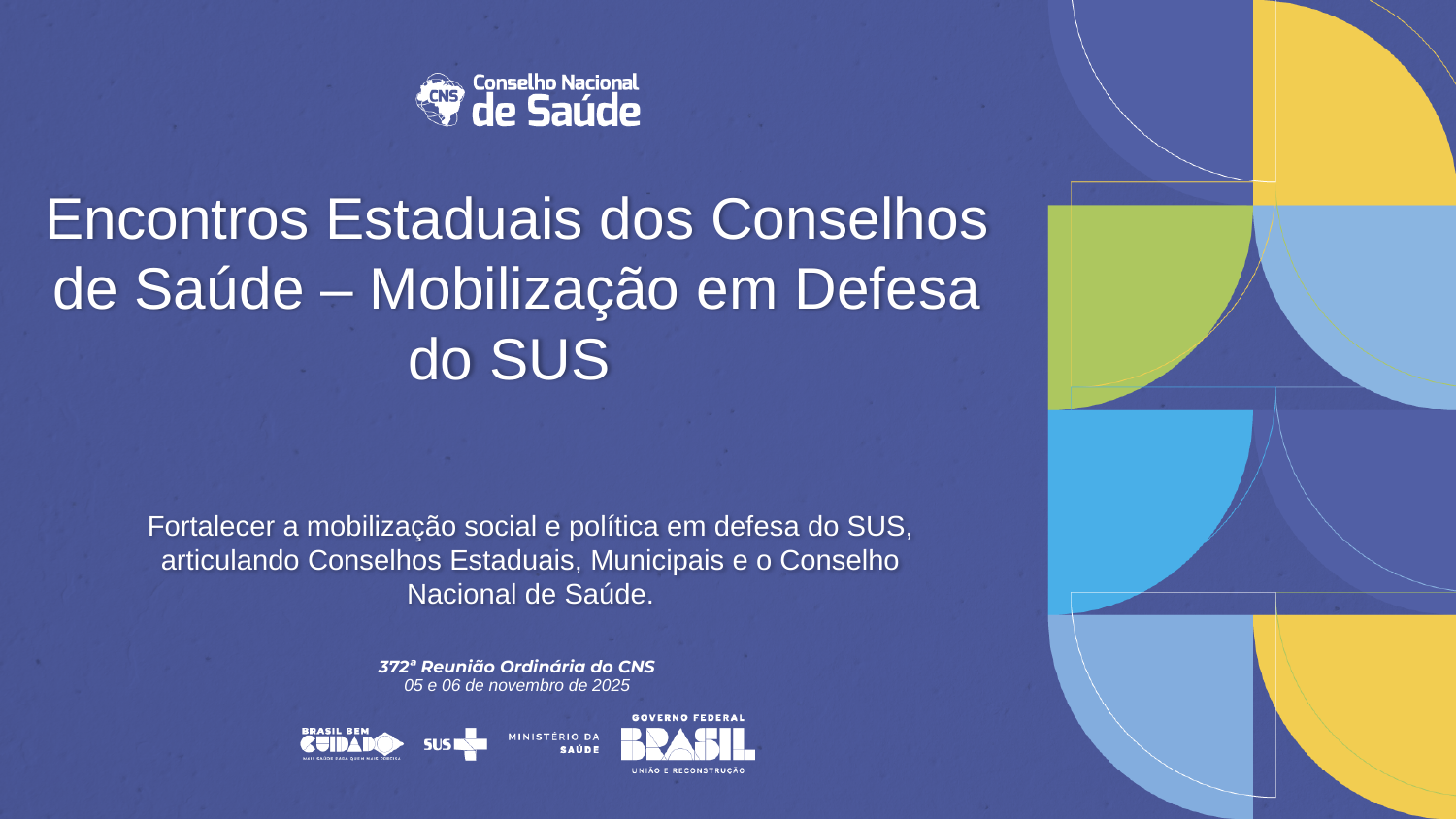

Encontros Estaduais dos Conselhos de Saúde – Mobilização em Defesa do SUS

Fortalecer a mobilização social e política em defesa do SUS, articulando Conselhos Estaduais, Municipais e o Conselho Nacional de Saúde.
372ª Reunião Ordinária do CNS
05 e 06 de novembro de 2025